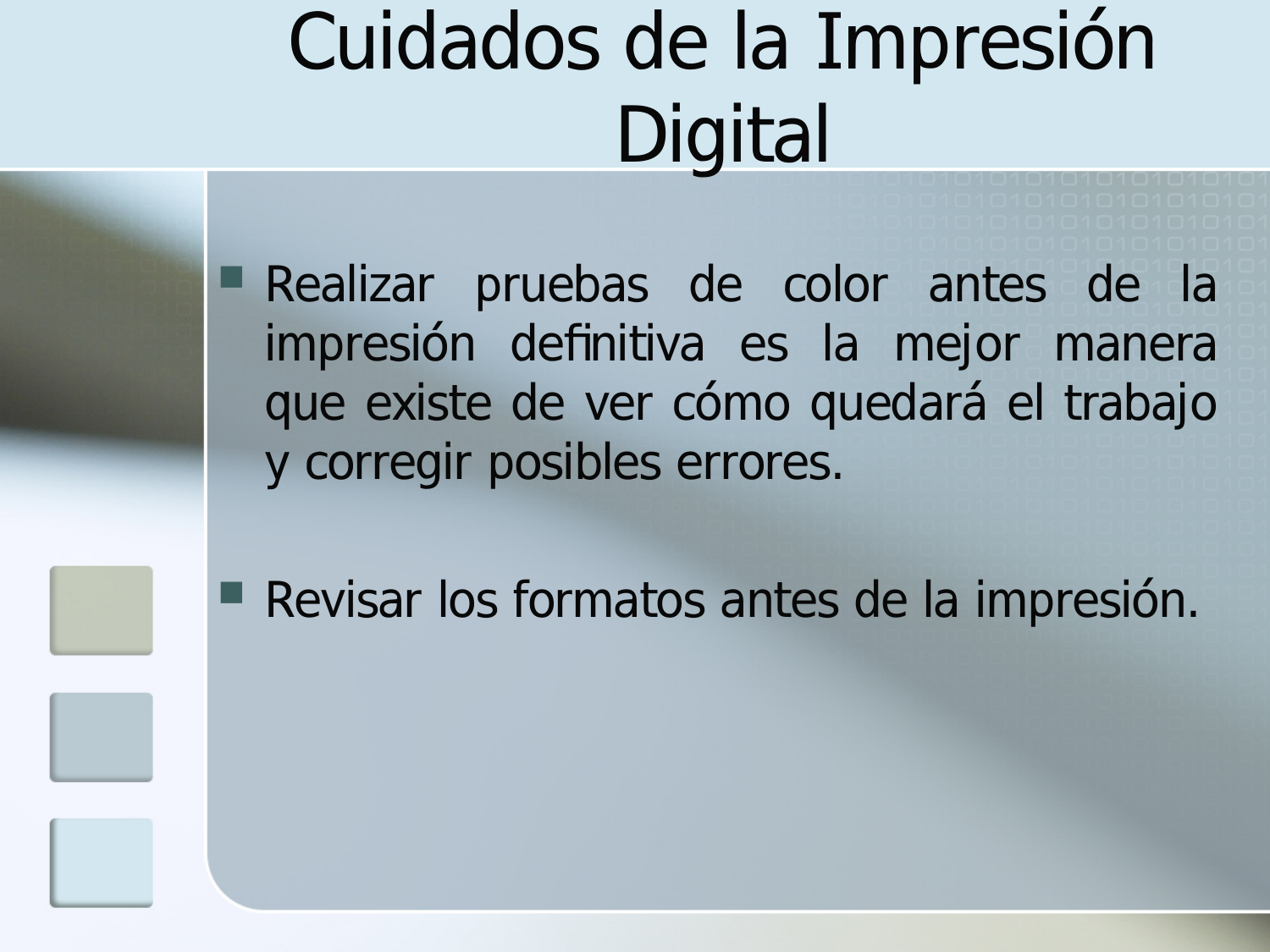

# Cuidados de la Impresión Digital
Realizar pruebas de color antes de la impresión definitiva es la mejor manera que existe de ver cómo quedará el trabajo y corregir posibles errores.

Revisar los formatos antes de la impresión.